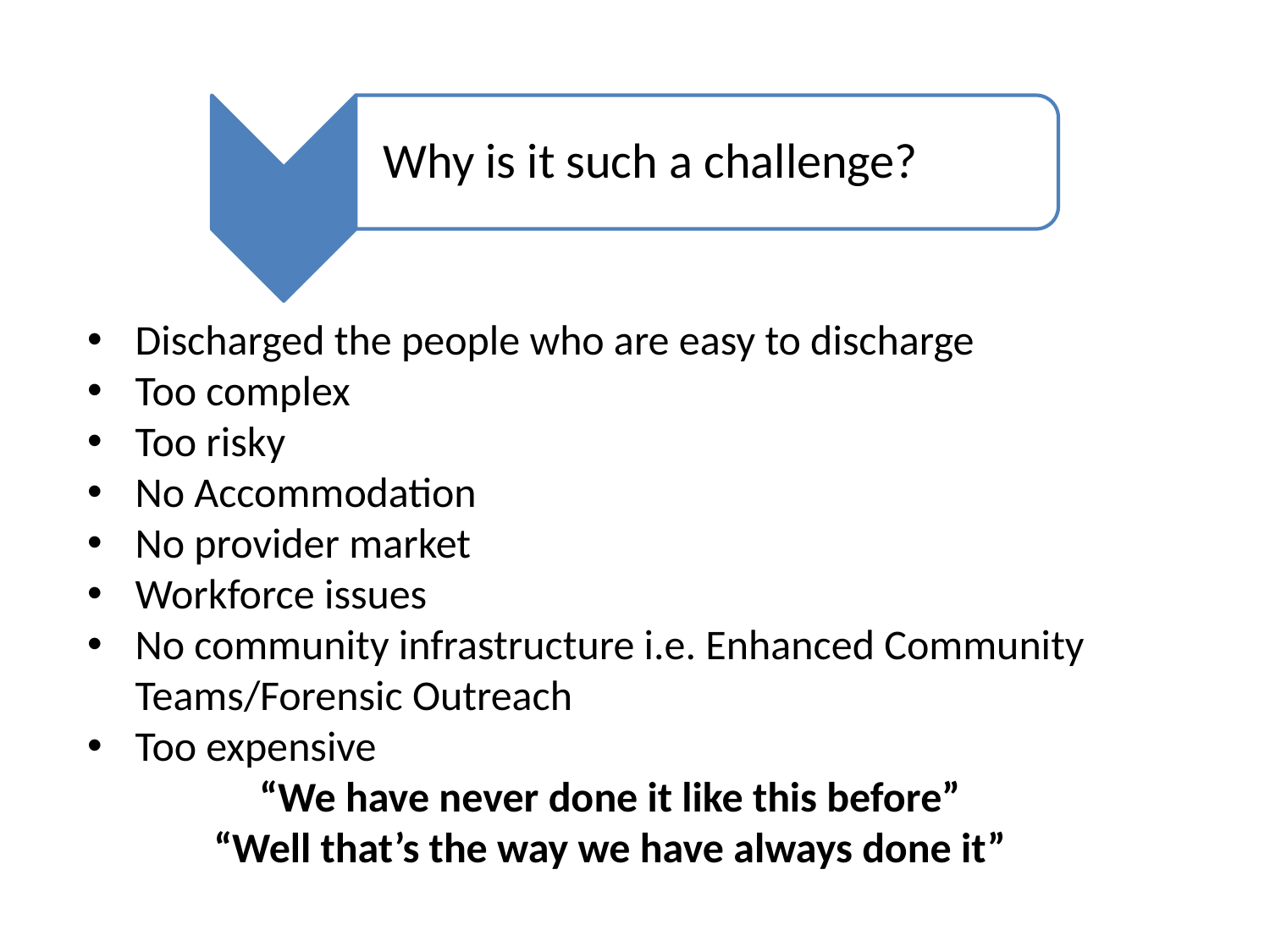

Why is it such a challenge?
Discharged the people who are easy to discharge
Too complex
Too risky
No Accommodation
No provider market
Workforce issues
No community infrastructure i.e. Enhanced Community Teams/Forensic Outreach
Too expensive
“We have never done it like this before”
“Well that’s the way we have always done it”